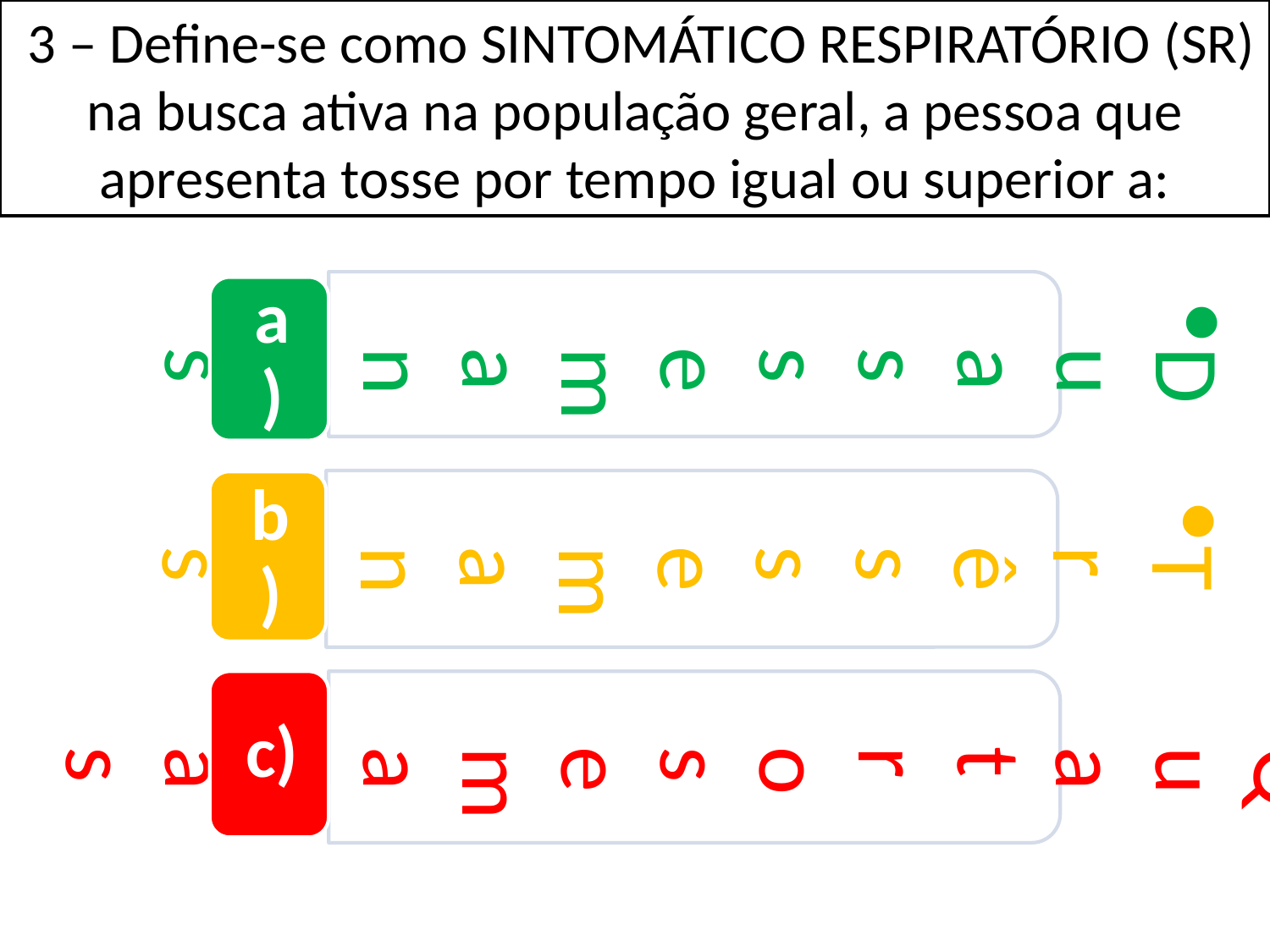

Define-se como sintomático respiratório o indivíduo que apresenta tosse por tempo igual ou superior a:
 3 – Define-se como SINTOMÁTICO RESPIRATÓRIO (SR) na busca ativa na população geral, a pessoa que apresenta tosse por tempo igual ou superior a:
Duas semanas
Três semanas
a)
Quatro semanas
b)
c)